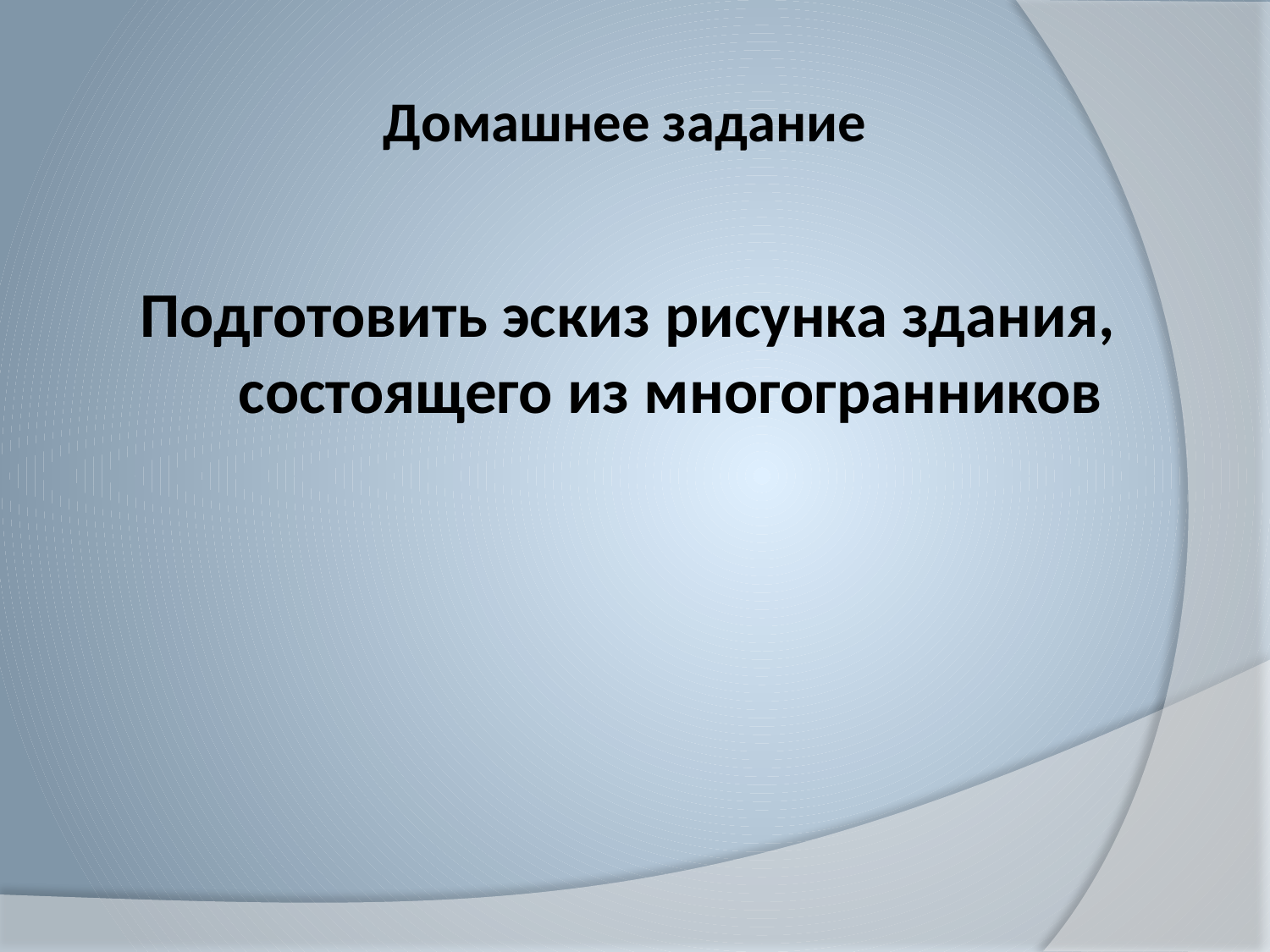

Домашнее задание
Подготовить эскиз рисунка здания,
состоящего из многогранников